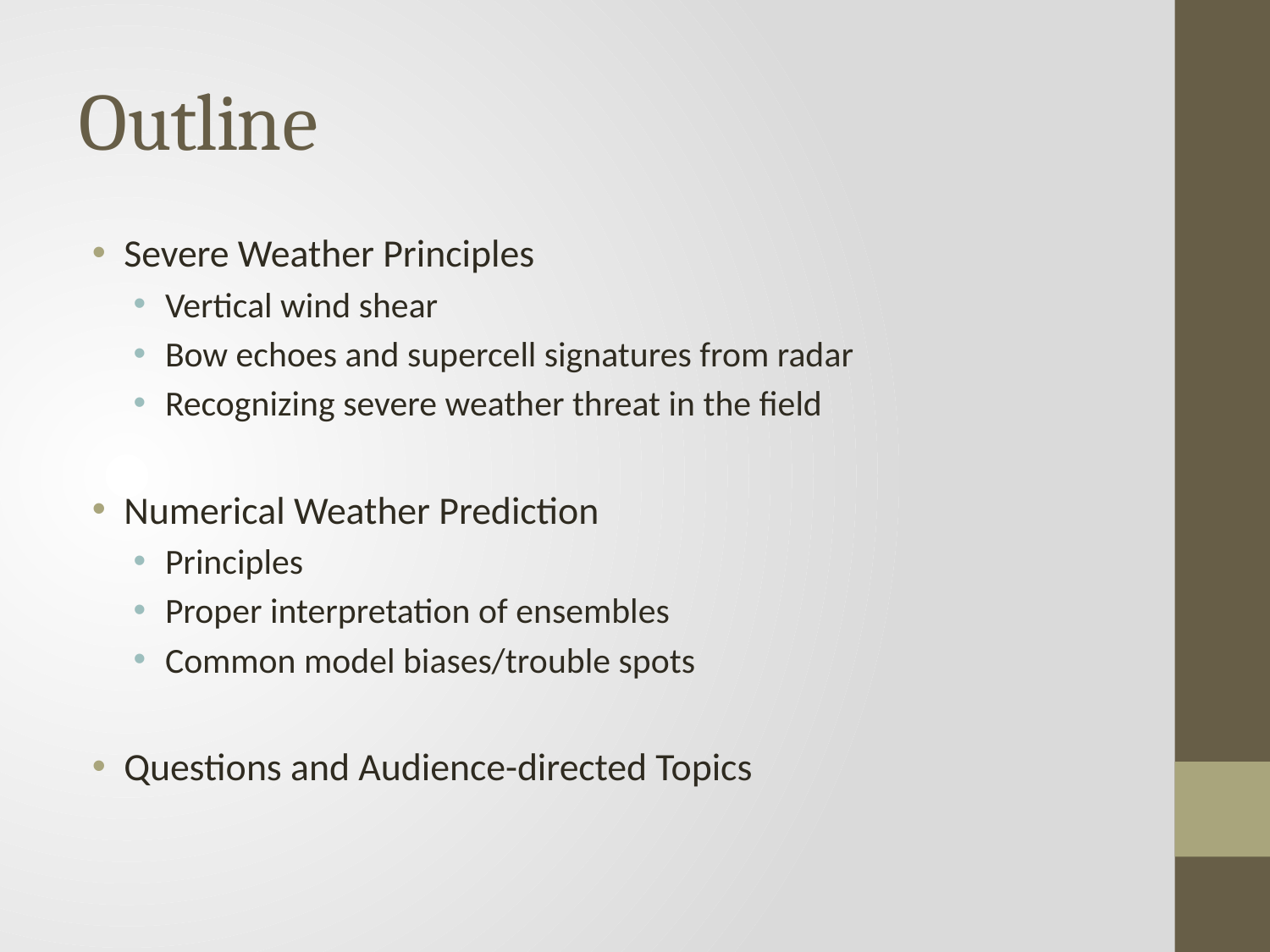

# Outline
Severe Weather Principles
Vertical wind shear
Bow echoes and supercell signatures from radar
Recognizing severe weather threat in the field

Numerical Weather Prediction
Principles
Proper interpretation of ensembles
Common model biases/trouble spots

Questions and Audience-directed Topics